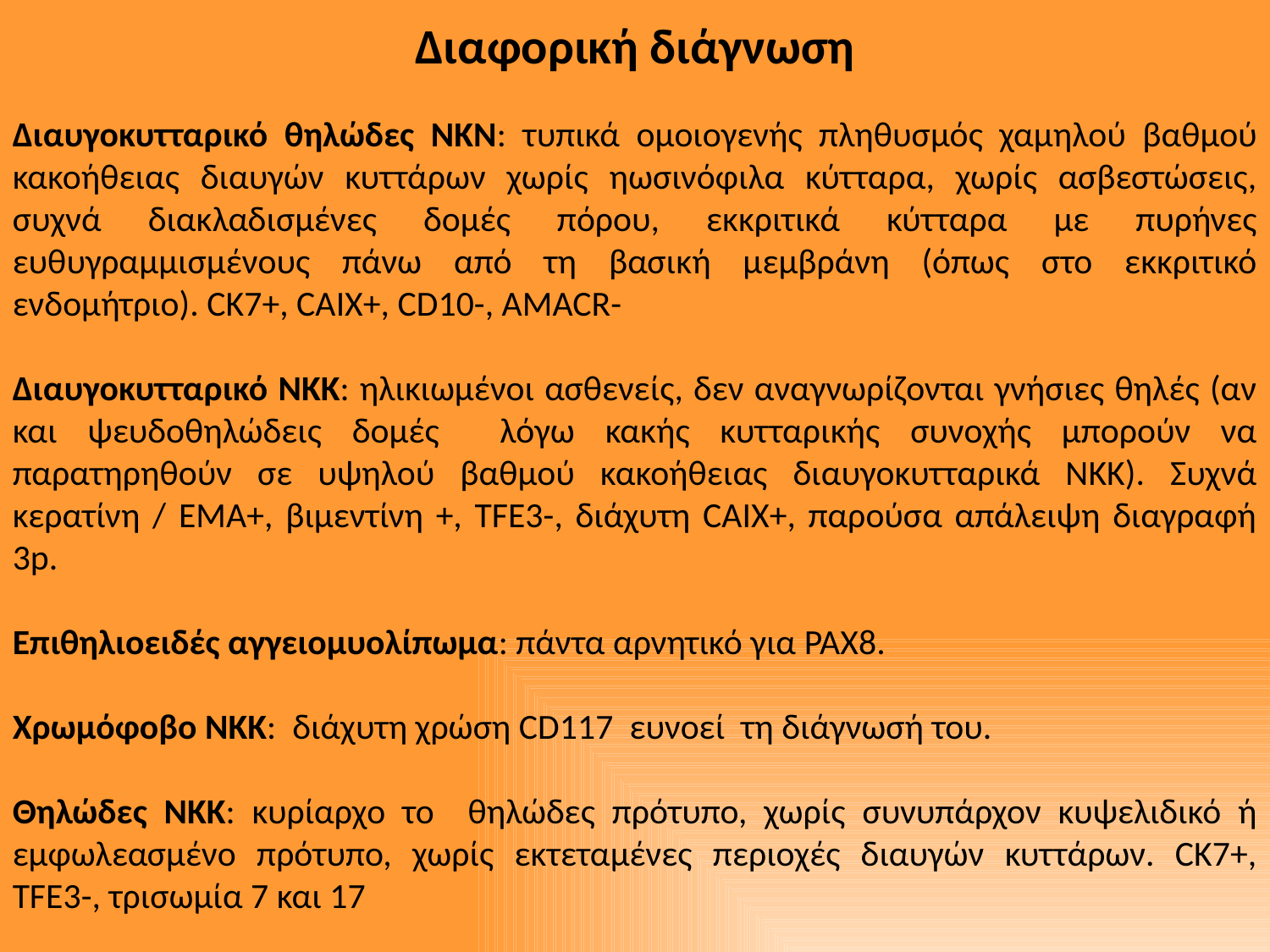

Διαφορική διάγνωση

Διαυγοκυτταρικό θηλώδες ΝΚΝ: τυπικά ομοιογενής πληθυσμός χαμηλού βαθμού κακοήθειας διαυγών κυττάρων χωρίς ηωσινόφιλα κύτταρα, χωρίς ασβεστώσεις, συχνά διακλαδισμένες δομές πόρου, εκκριτικά κύτταρα με πυρήνες ευθυγραμμισμένους πάνω από τη βασική μεμβράνη (όπως στο εκκριτικό ενδομήτριο). CK7+, CAIX+, CD10-, AMACR-

Διαυγοκυτταρικό ΝΚΚ: ηλικιωμένοι ασθενείς, δεν αναγνωρίζονται γνήσιες θηλές (αν και ψευδοθηλώδεις δομές  λόγω κακής κυτταρικής συνοχής μπορούν να παρατηρηθούν σε υψηλού βαθμού κακοήθειας διαυγοκυτταρικά ΝΚΚ). Συχνά κερατίνη / EMA+, βιμεντίνη +, TFE3-, διάχυτη CAIX+, παρούσα απάλειψη διαγραφή 3p.

Επιθηλιοειδές αγγειομυολίπωμα: πάντα αρνητικό για PAX8.

Χρωμόφοβο ΝΚΚ:  διάχυτη χρώση CD117  ευνοεί  τη διάγνωσή του.

Θηλώδες ΝΚΚ: κυρίαρχο το  θηλώδες πρότυπο, χωρίς συνυπάρχον κυψελιδικό ή εμφωλεασμένο πρότυπο, χωρίς εκτεταμένες περιοχές διαυγών κυττάρων. CK7+, TFE3-, τρισωμία 7 και 17